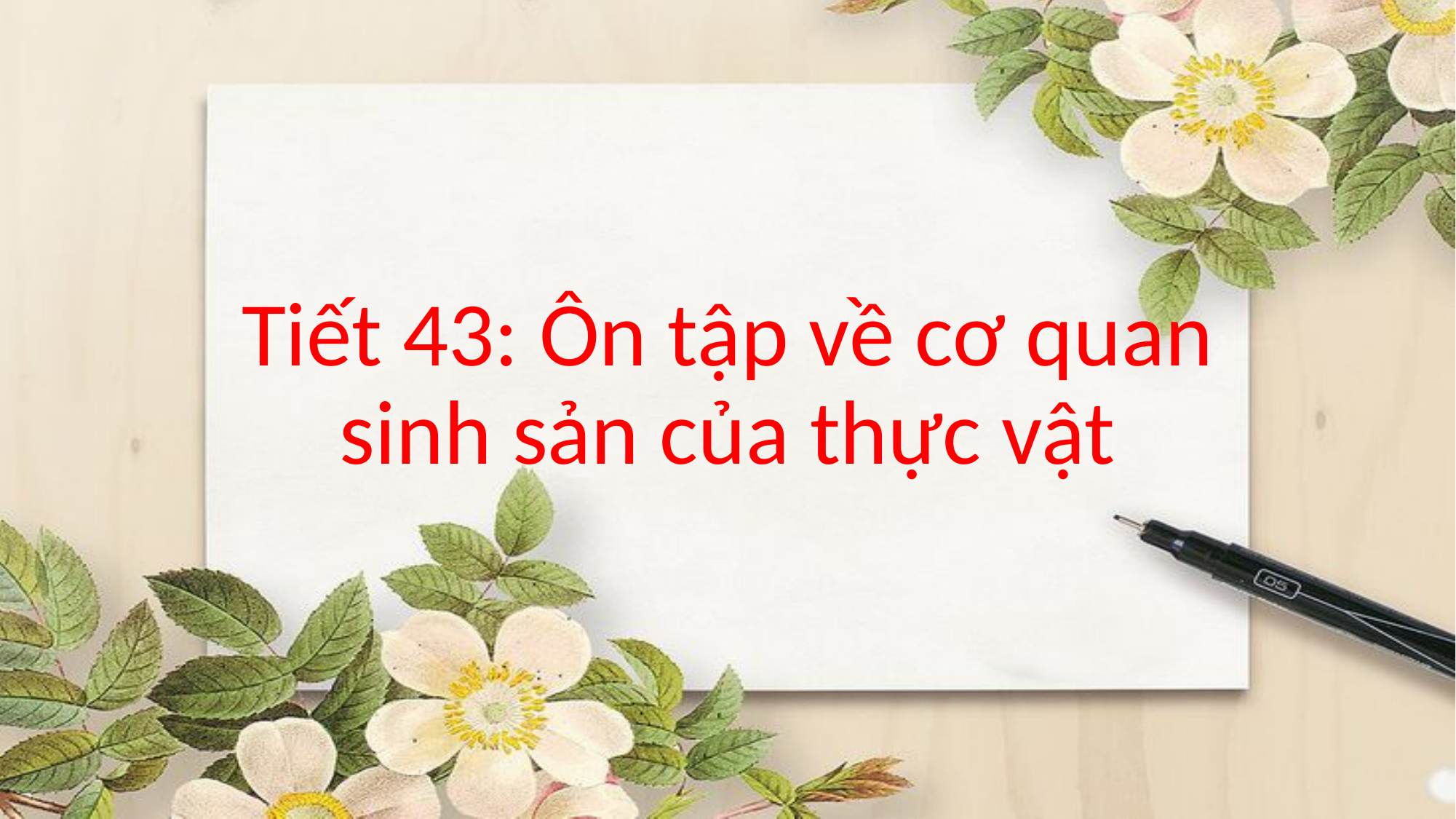

# Tiết 43: Ôn tập về cơ quan sinh sản của thực vật